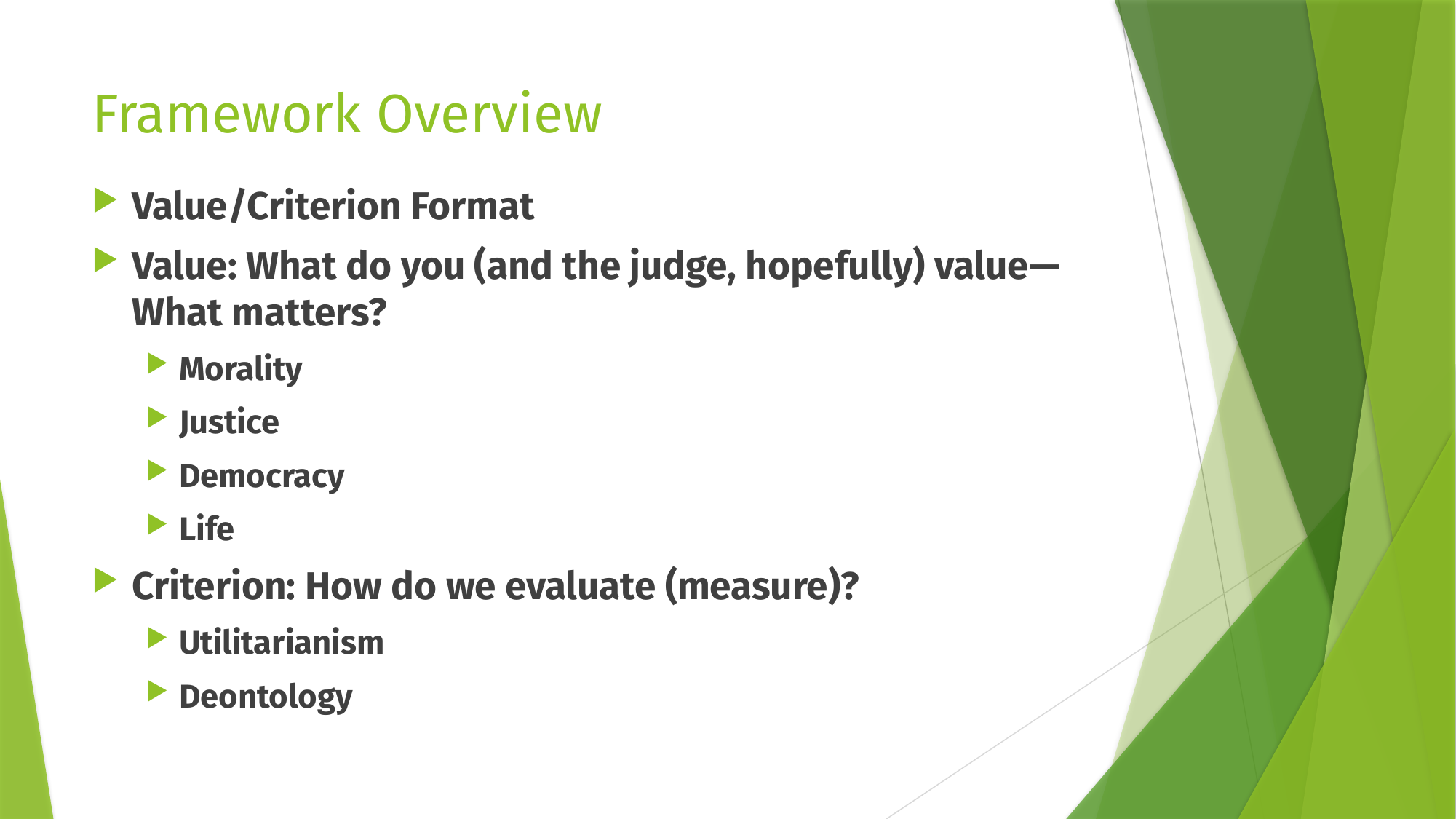

# Framework Overview
Value/Criterion Format
Value: What do you (and the judge, hopefully) value—What matters?
Morality
Justice
Democracy
Life
Criterion: How do we evaluate (measure)?
Utilitarianism
Deontology